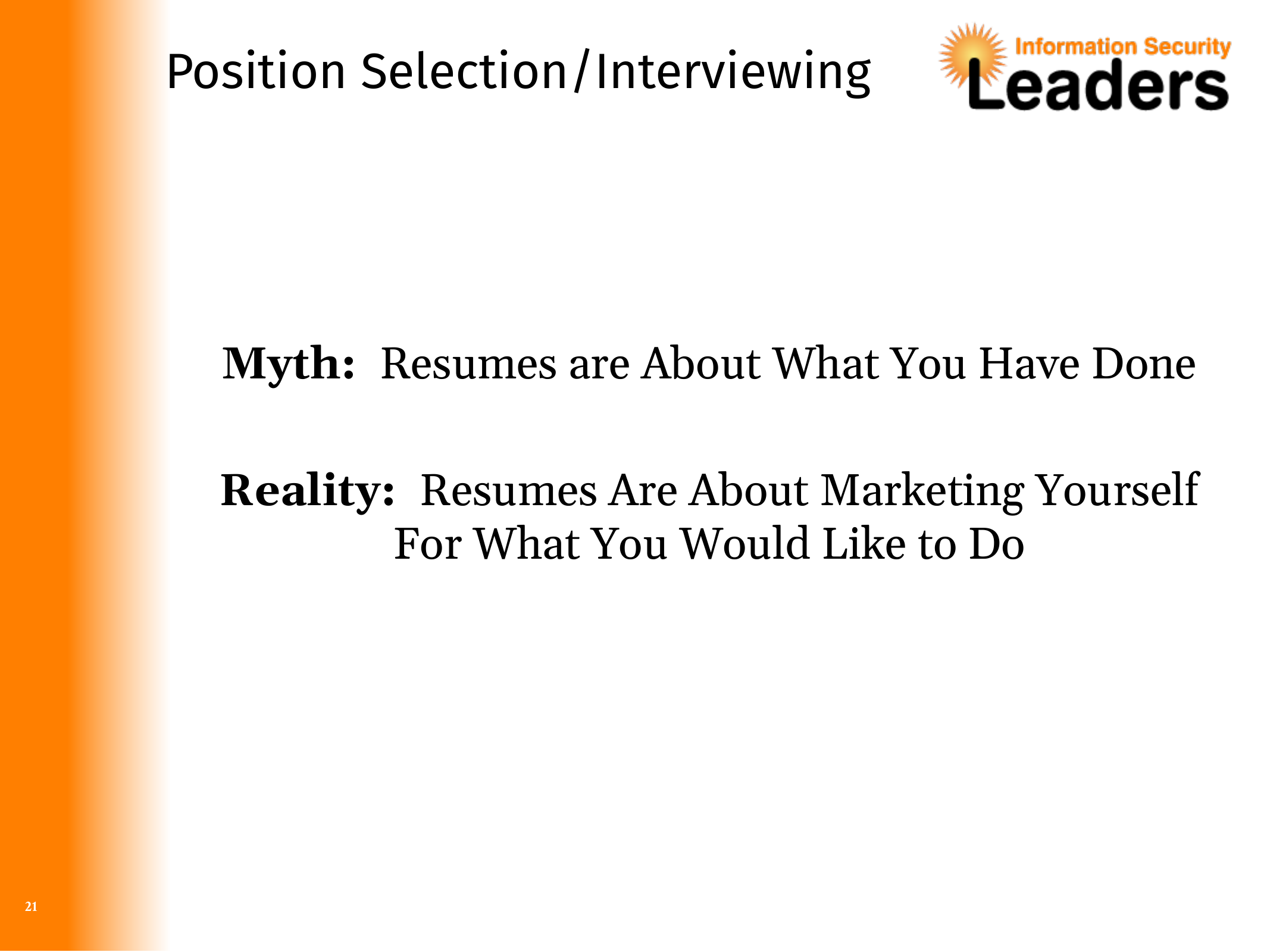

# Position Selection/Interviewing

Myth:  Resumes are About What You Have Done

Reality:  Resumes Are About Marketing Yourself For What You Would Like to Do
21